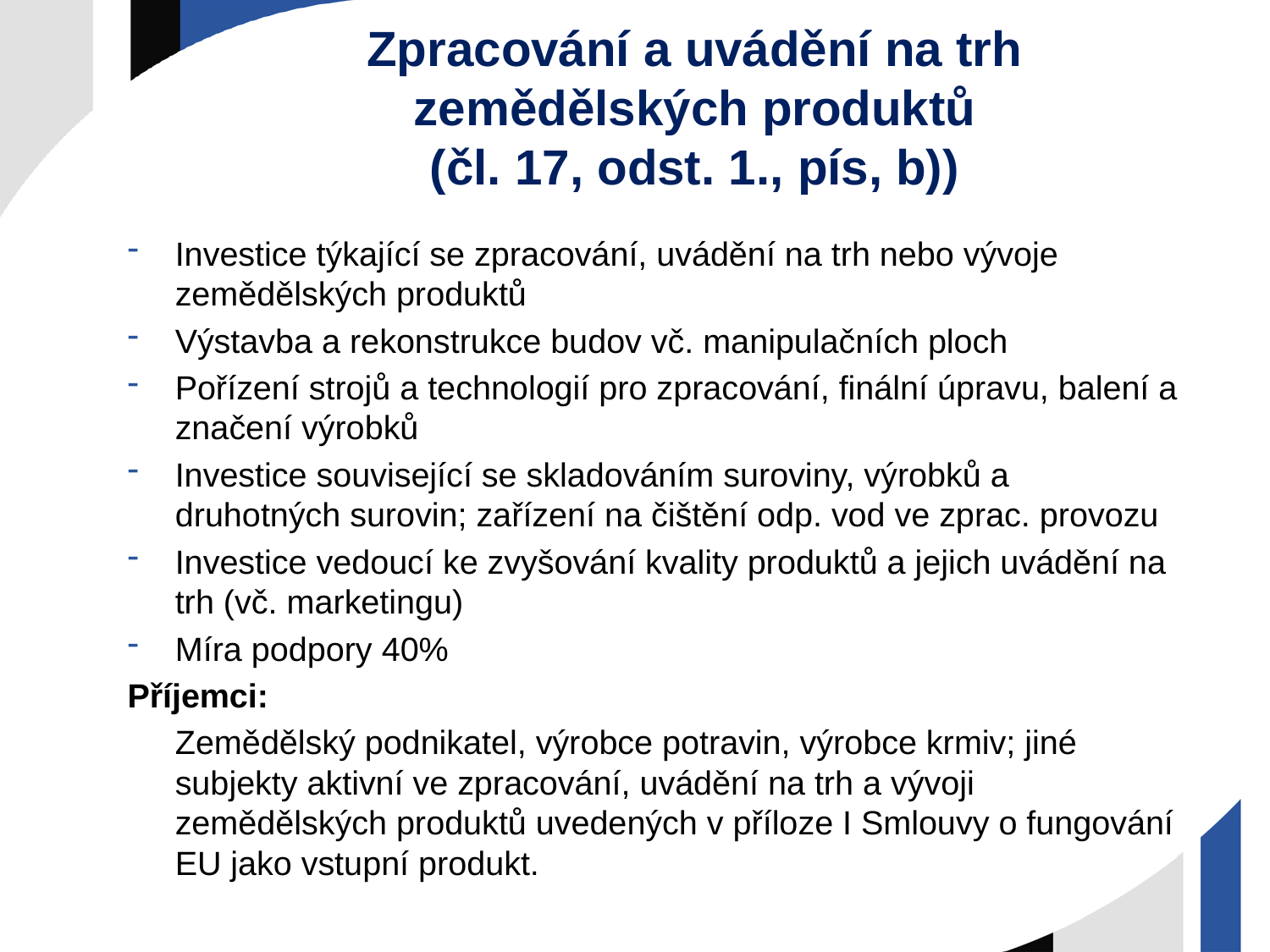

# Zpracování a uvádění na trh zemědělských produktů (čl. 17, odst. 1., pís, b))
Investice týkající se zpracování, uvádění na trh nebo vývoje zemědělských produktů
Výstavba a rekonstrukce budov vč. manipulačních ploch
Pořízení strojů a technologií pro zpracování, finální úpravu, balení a značení výrobků
Investice související se skladováním suroviny, výrobků a druhotných surovin; zařízení na čištění odp. vod ve zprac. provozu
Investice vedoucí ke zvyšování kvality produktů a jejich uvádění na trh (vč. marketingu)
Míra podpory 40%
Příjemci:
	Zemědělský podnikatel, výrobce potravin, výrobce krmiv; jiné subjekty aktivní ve zpracování, uvádění na trh a vývoji zemědělských produktů uvedených v příloze I Smlouvy o fungování EU jako vstupní produkt.